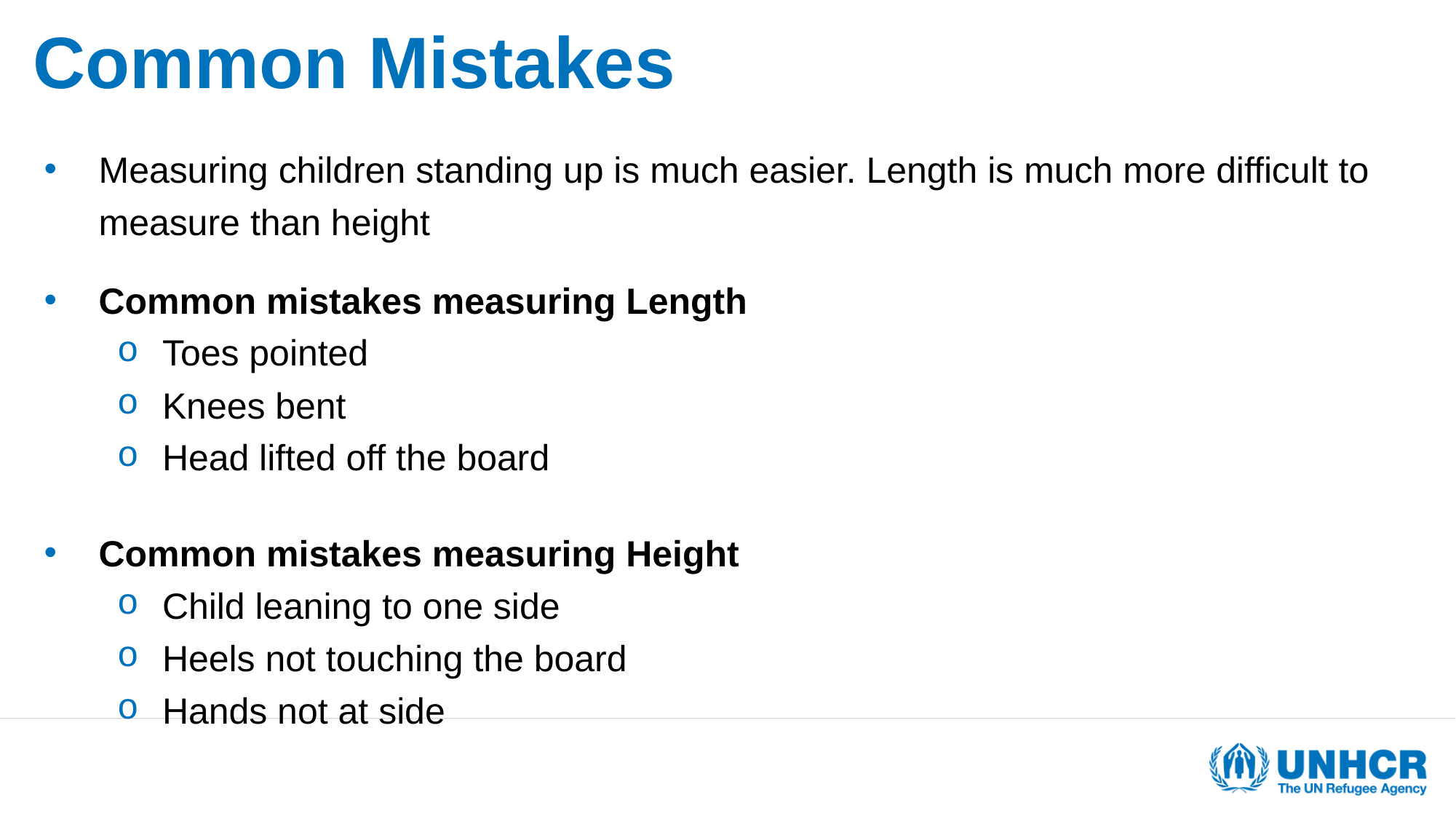

# Common Mistakes
Measuring children standing up is much easier. Length is much more difficult to measure than height

Common mistakes measuring Length
Toes pointed
Knees bent
Head lifted off the board

Common mistakes measuring Height
Child leaning to one side
Heels not touching the board
Hands not at side